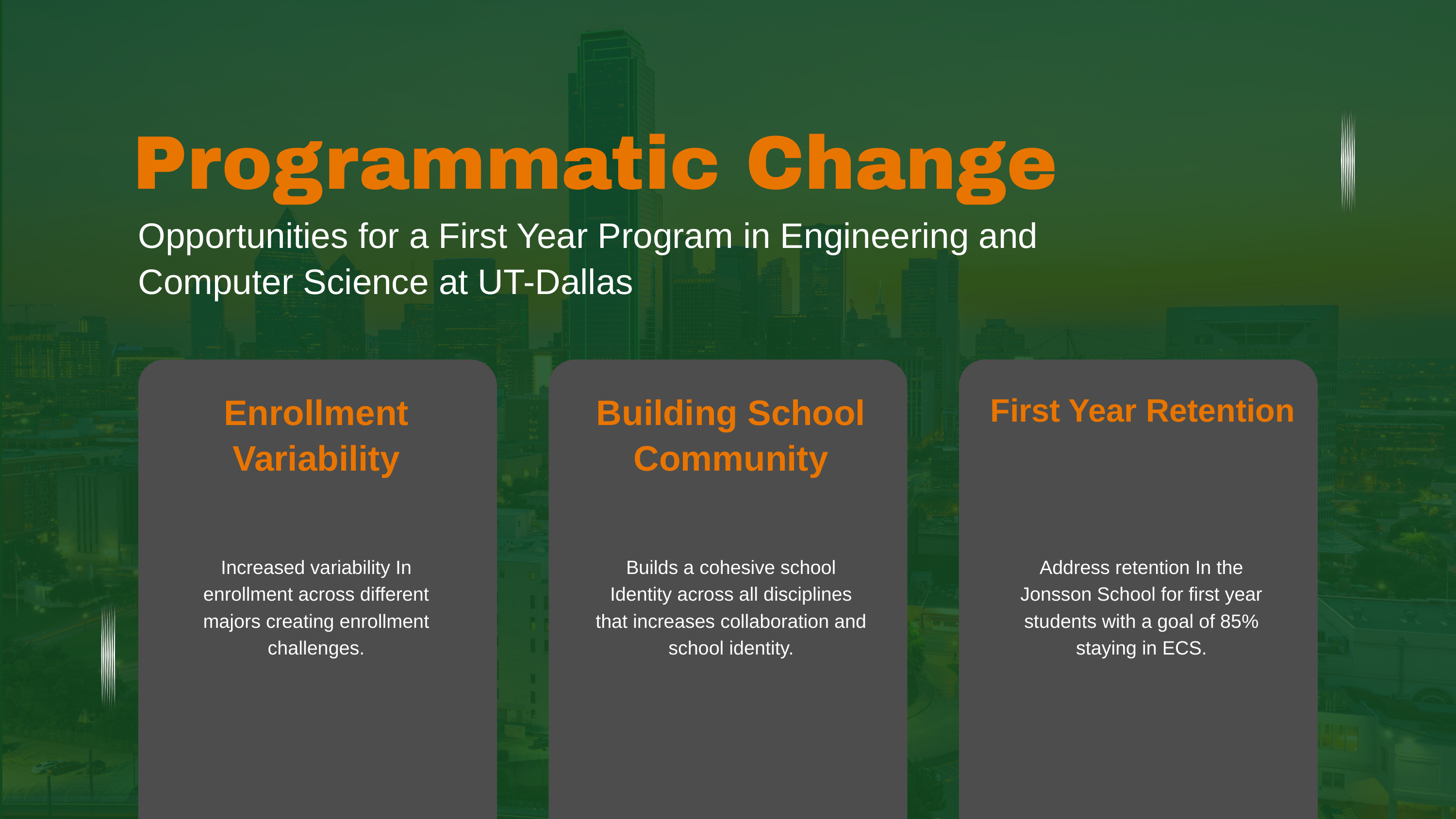

Programmatic Change

Opportunities for a First Year Program in Engineering and Computer Science at UT-Dallas

Enrollment Variability
Building School Community
 First Year Retention
Increased variability In enrollment across different majors creating enrollment challenges.
Builds a cohesive school Identity across all disciplines that increases collaboration and school identity.
Address retention In the Jonsson School for first year students with a goal of 85% staying in ECS.